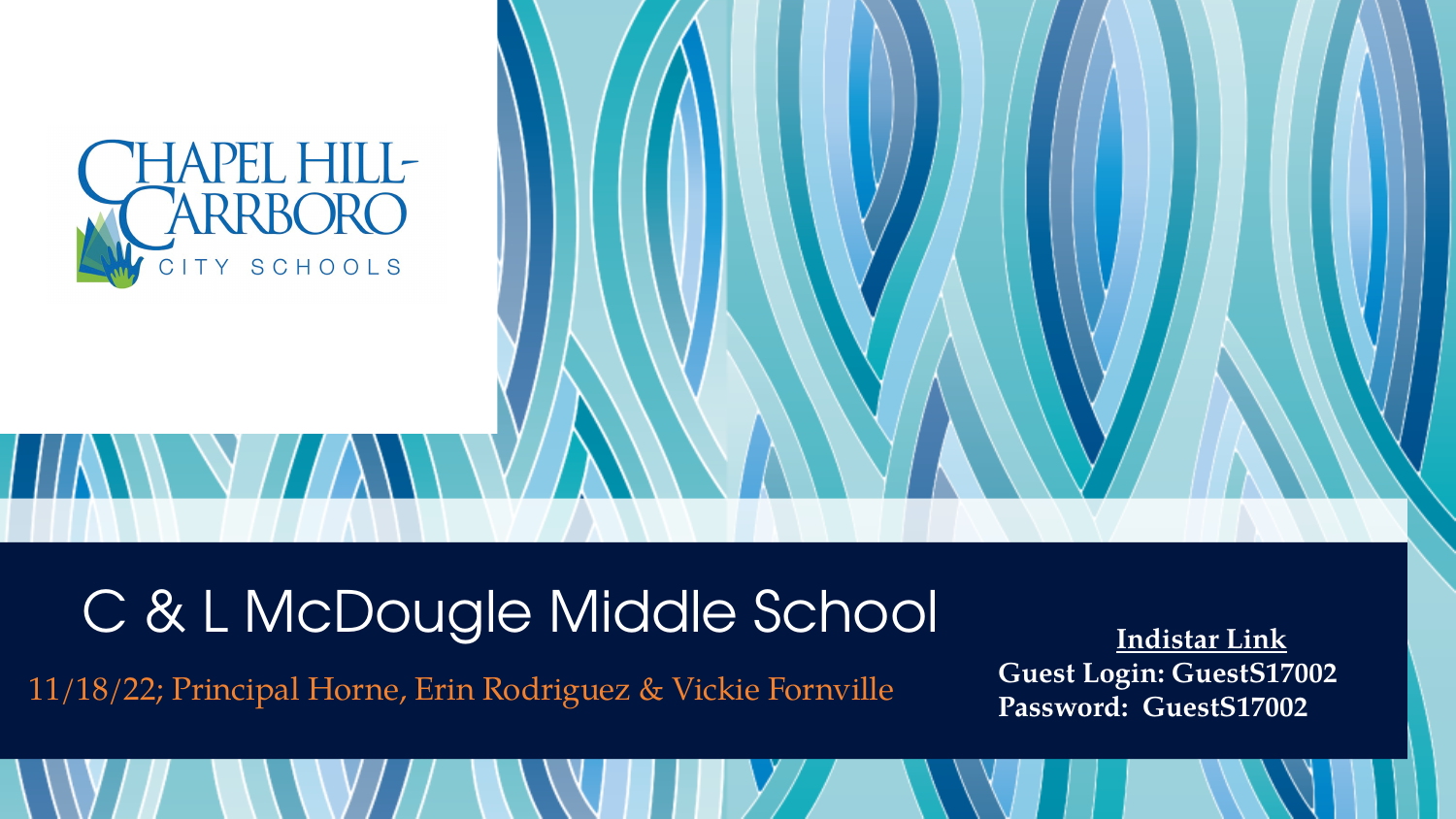

# C & L McDougle Middle School
Indistar Link
Guest Login: GuestS17002
Password:  GuestS17002
11/18/22; Principal Horne, Erin Rodriguez & Vickie Fornville